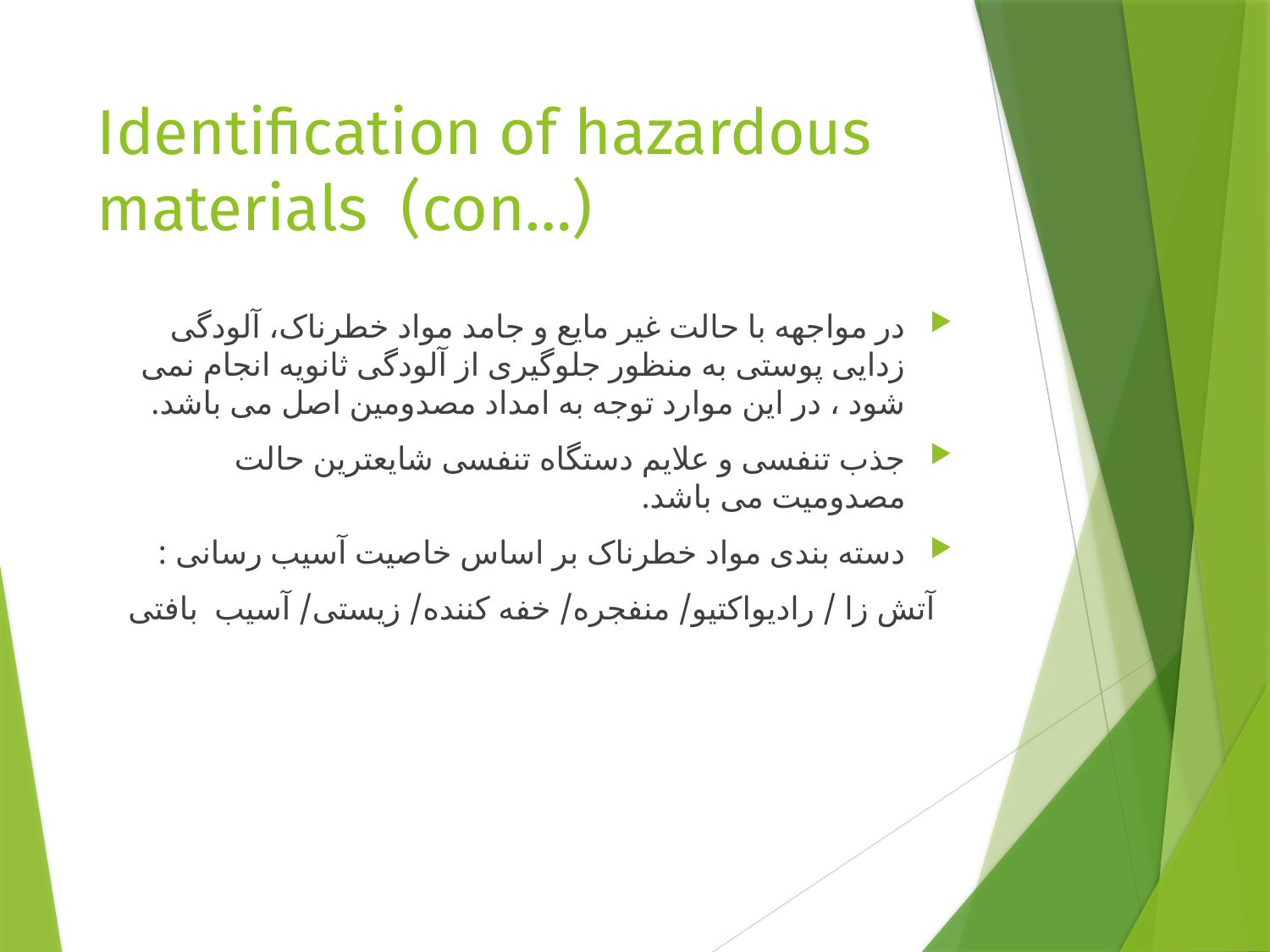

# Identification of hazardous materials  (con…)
در مواجهه با حالت غیر مایع و جامد مواد خطرناک، آلودگی زدایی پوستی به منظور جلوگیری از آلودگی ثانویه انجام نمی شود ، در این موارد توجه به امداد مصدومین اصل می باشد.
جذب تنفسی و علایم دستگاه تنفسی شایعترین حالت مصدومیت می باشد.
دسته بندی مواد خطرناک بر اساس خاصیت آسیب رسانی :
 آتش زا / رادیواکتیو/ منفجره/ خفه کننده/ زیستی/ آسیب  بافتی